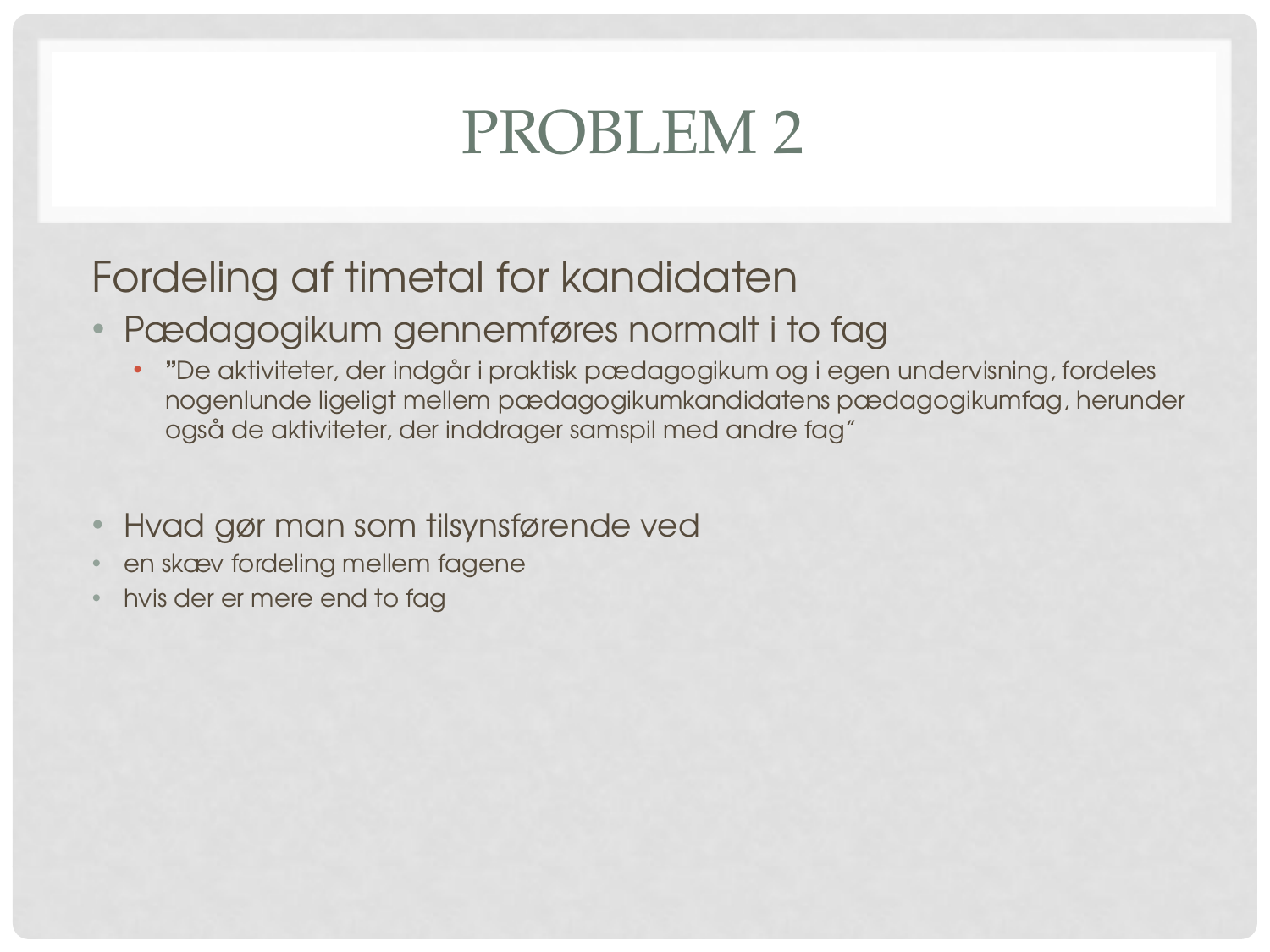

# Problem 2
Fordeling af timetal for kandidaten
Pædagogikum gennemføres normalt i to fag
”De aktiviteter, der indgår i praktisk pædagogikum og i egen undervisning, fordeles nogenlunde ligeligt mellem pædagogikumkandidatens pædagogikumfag, herunder også de aktiviteter, der inddrager samspil med andre fag”

Hvad gør man som tilsynsførende ved
en skæv fordeling mellem fagene
hvis der er mere end to fag